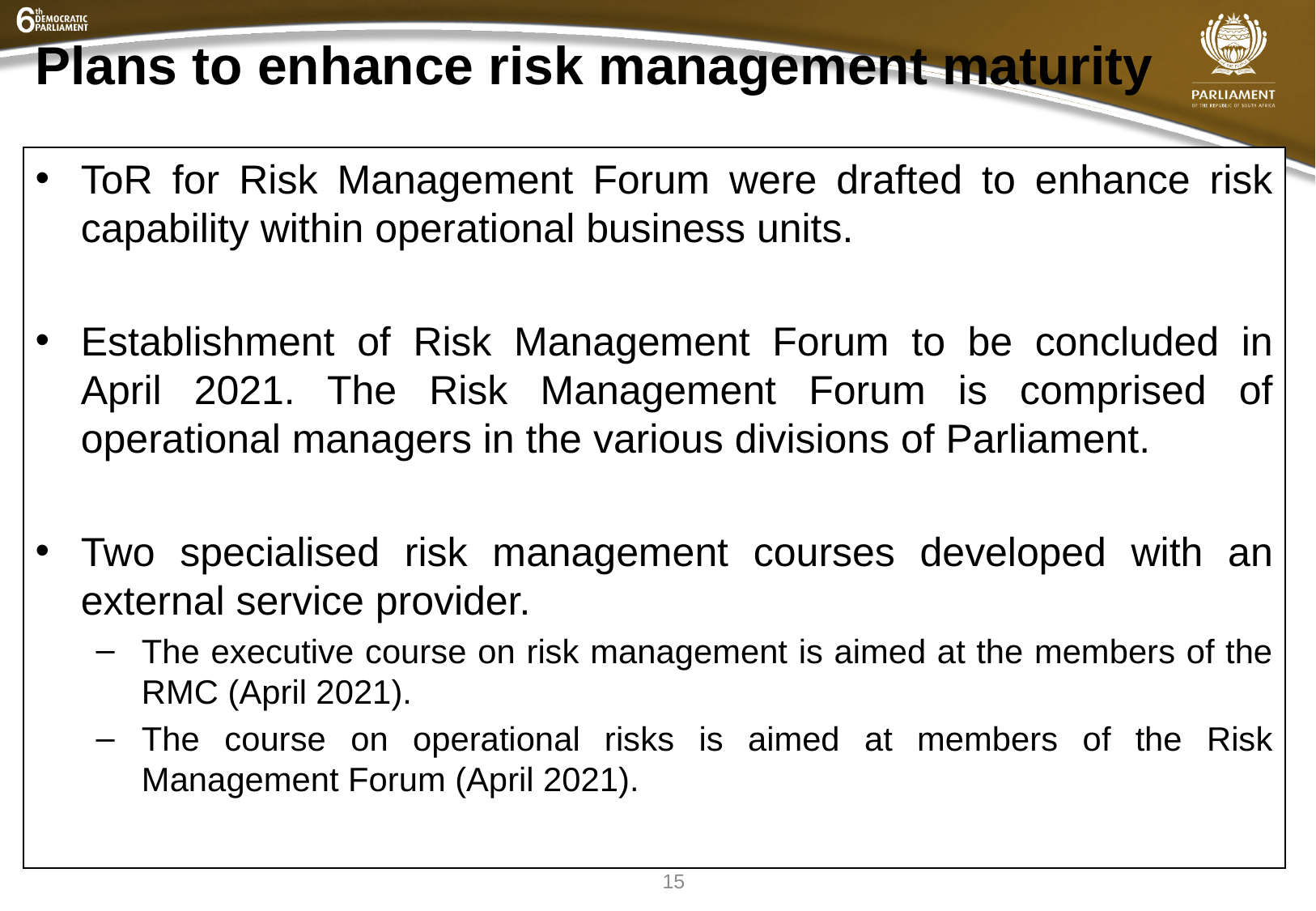

# Plans to enhance risk management maturity
ToR for Risk Management Forum were drafted to enhance risk capability within operational business units.

Establishment of Risk Management Forum to be concluded in April 2021. The Risk Management Forum is comprised of operational managers in the various divisions of Parliament.

Two specialised risk management courses developed with an external service provider.
The executive course on risk management is aimed at the members of the RMC (April 2021).
The course on operational risks is aimed at members of the Risk Management Forum (April 2021).

15